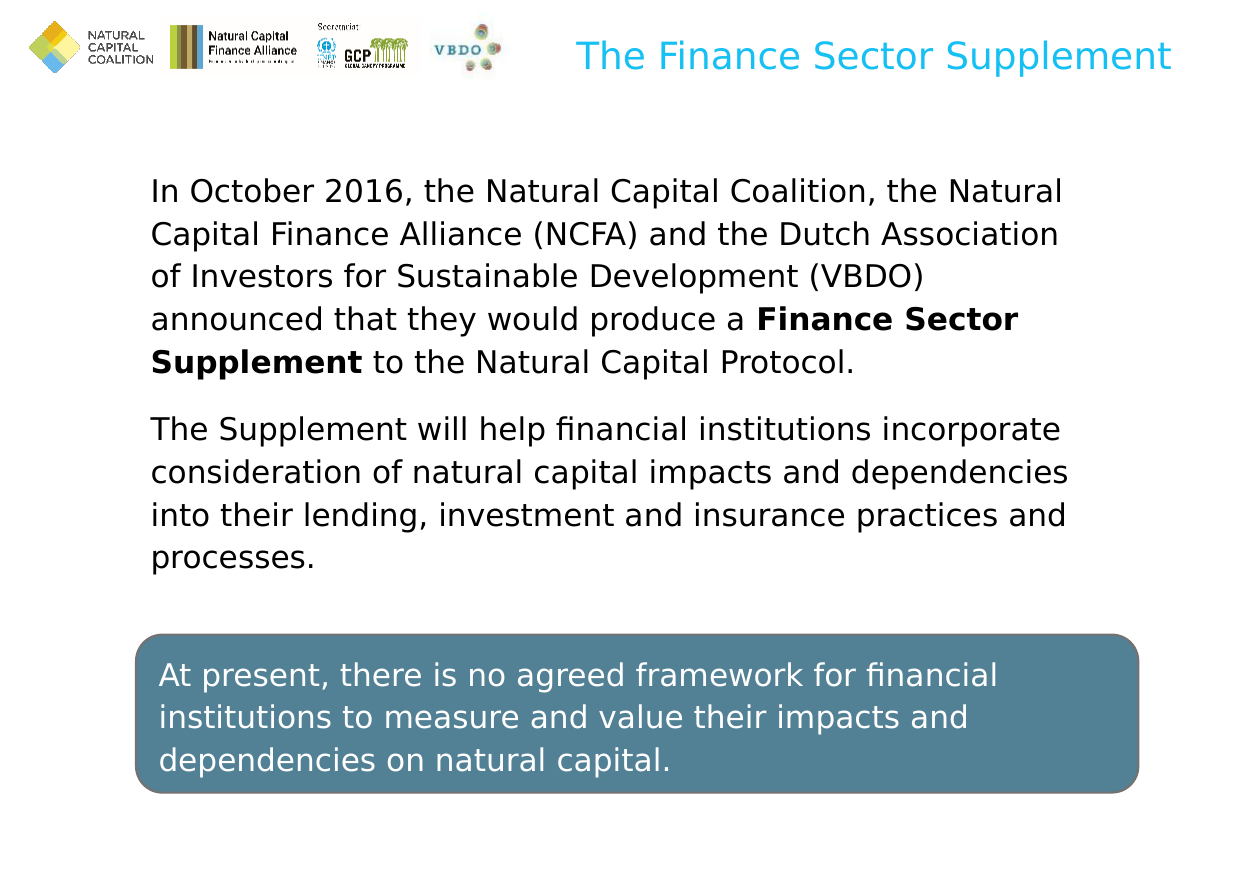

The Finance Sector Supplement
In October 2016, the Natural Capital Coalition, the Natural Capital Finance Alliance (NCFA) and the Dutch Association of Investors for Sustainable Development (VBDO) announced that they would produce a Finance Sector Supplement to the Natural Capital Protocol.
The Supplement will help financial institutions incorporate consideration of natural capital impacts and dependencies into their lending, investment and insurance practices and processes.
At present, there is no agreed framework for financial institutions to measure and value their impacts and dependencies on natural capital.